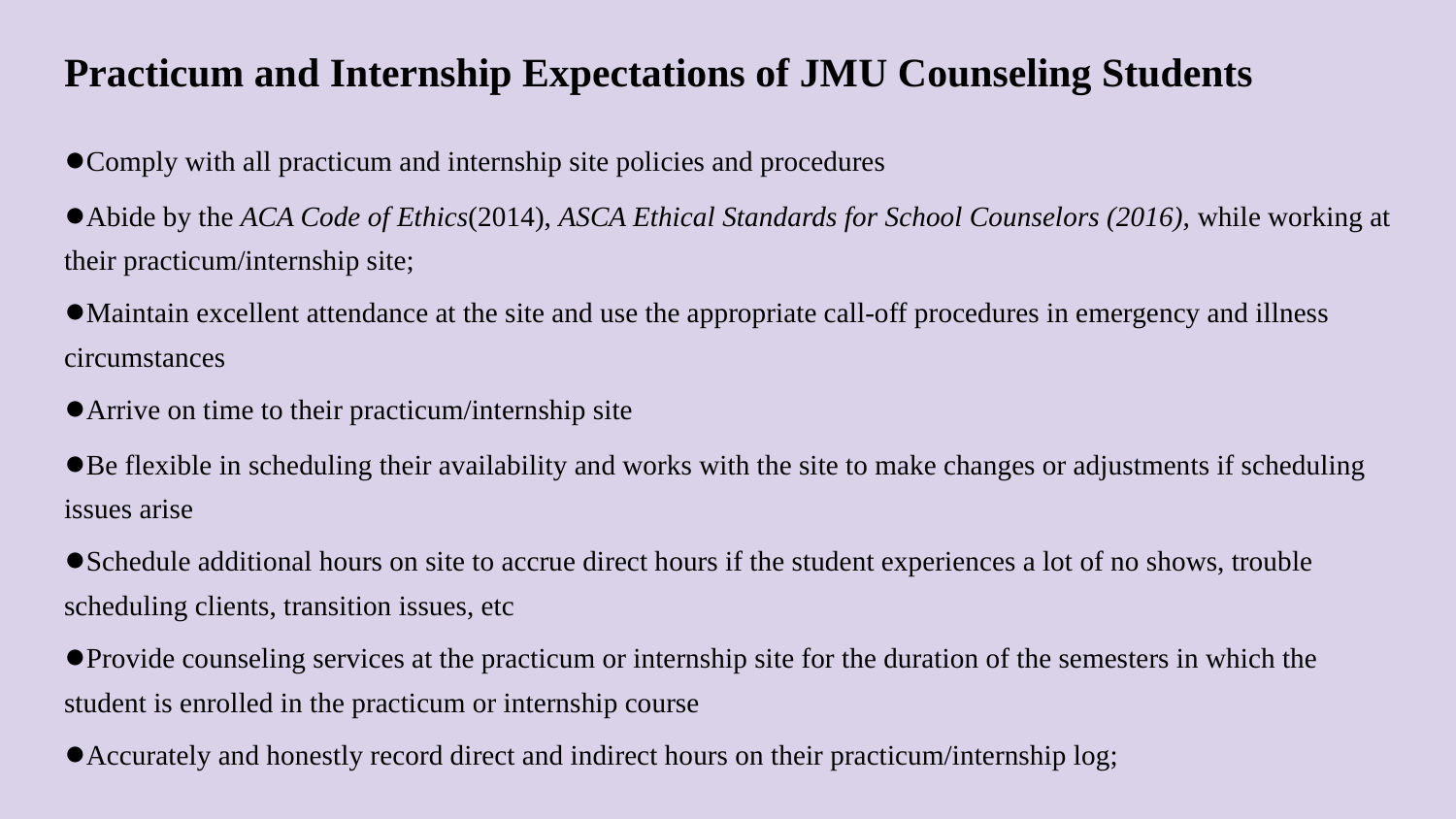

# Practicum and Internship Expectations of JMU Counseling Students
●Comply with all practicum and internship site policies and procedures
●Abide by the ACA Code of Ethics(2014), ASCA Ethical Standards for School Counselors (2016), while working at their practicum/internship site;
●Maintain excellent attendance at the site and use the appropriate call-off procedures in emergency and illness circumstances
●Arrive on time to their practicum/internship site
●Be flexible in scheduling their availability and works with the site to make changes or adjustments if scheduling issues arise
●Schedule additional hours on site to accrue direct hours if the student experiences a lot of no shows, trouble scheduling clients, transition issues, etc
●Provide counseling services at the practicum or internship site for the duration of the semesters in which the student is enrolled in the practicum or internship course
●Accurately and honestly record direct and indirect hours on their practicum/internship log;